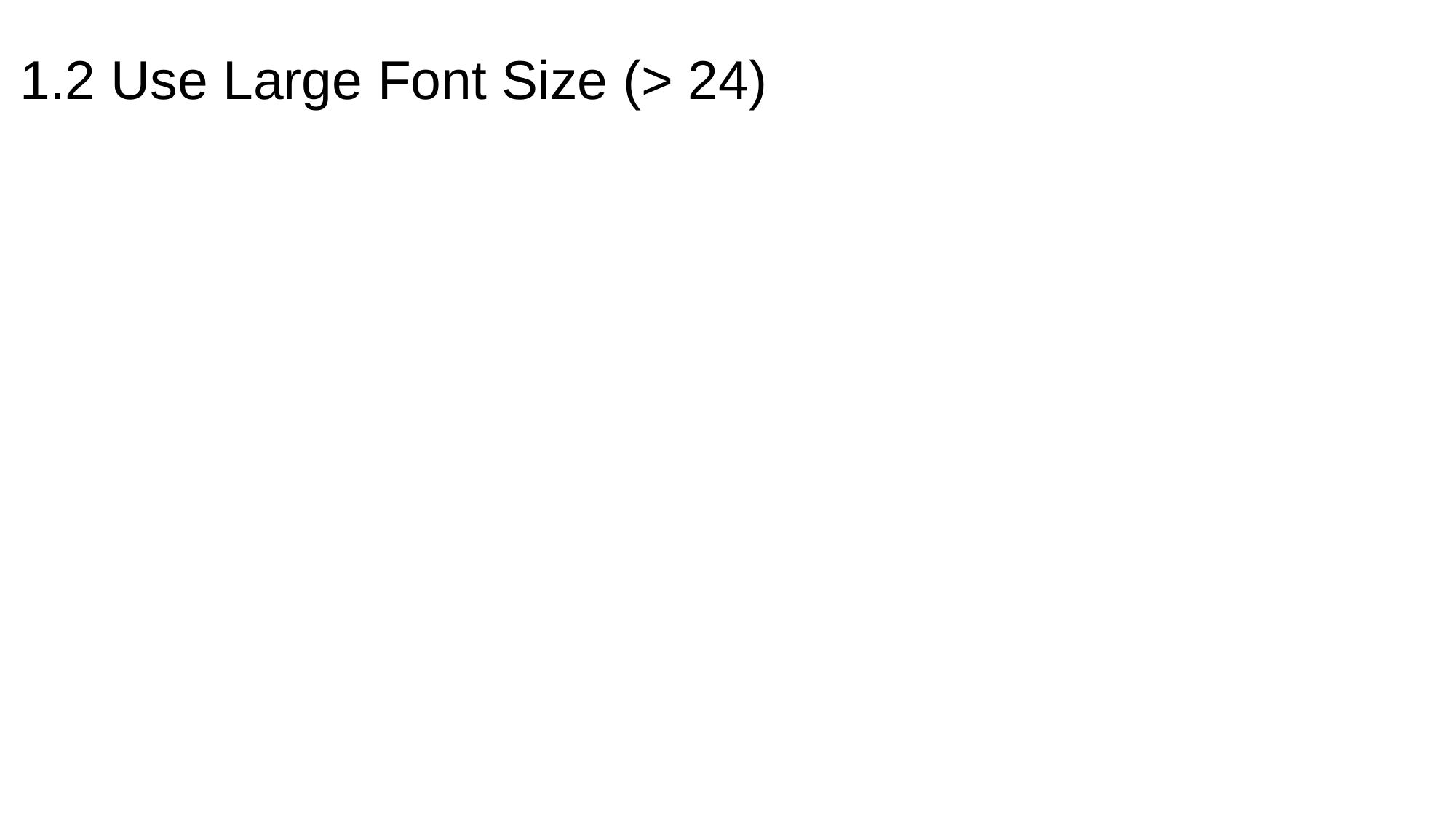

# 1.2 Use Large Font Size (> 24)